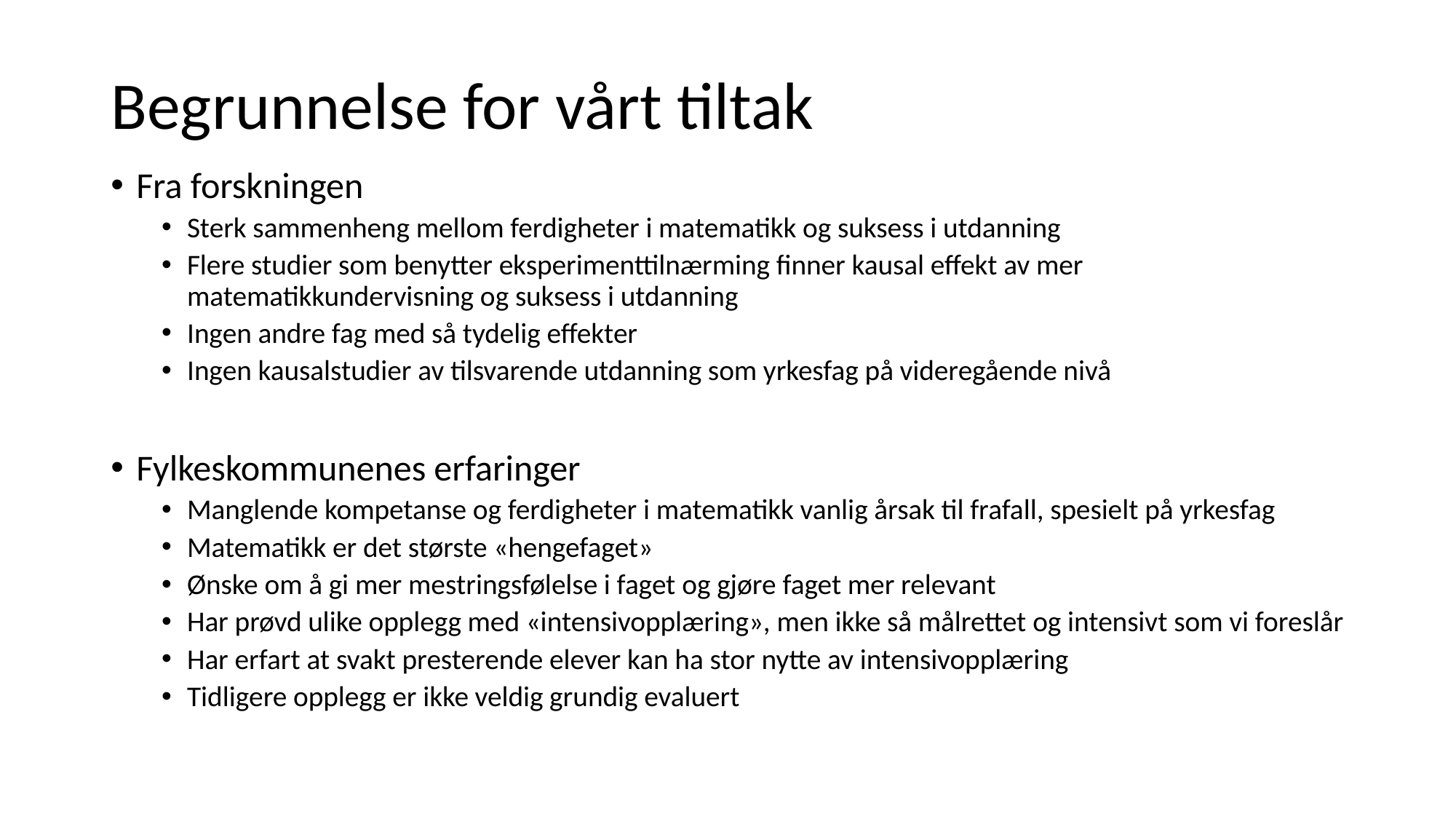

# Begrunnelse for vårt tiltak
Fra forskningen
Sterk sammenheng mellom ferdigheter i matematikk og suksess i utdanning
Flere studier som benytter eksperimenttilnærming finner kausal effekt av mer matematikkundervisning og suksess i utdanning
Ingen andre fag med så tydelig effekter
Ingen kausalstudier av tilsvarende utdanning som yrkesfag på videregående nivå

Fylkeskommunenes erfaringer
Manglende kompetanse og ferdigheter i matematikk vanlig årsak til frafall, spesielt på yrkesfag
Matematikk er det største «hengefaget»
Ønske om å gi mer mestringsfølelse i faget og gjøre faget mer relevant
Har prøvd ulike opplegg med «intensivopplæring», men ikke så målrettet og intensivt som vi foreslår
Har erfart at svakt presterende elever kan ha stor nytte av intensivopplæring
Tidligere opplegg er ikke veldig grundig evaluert